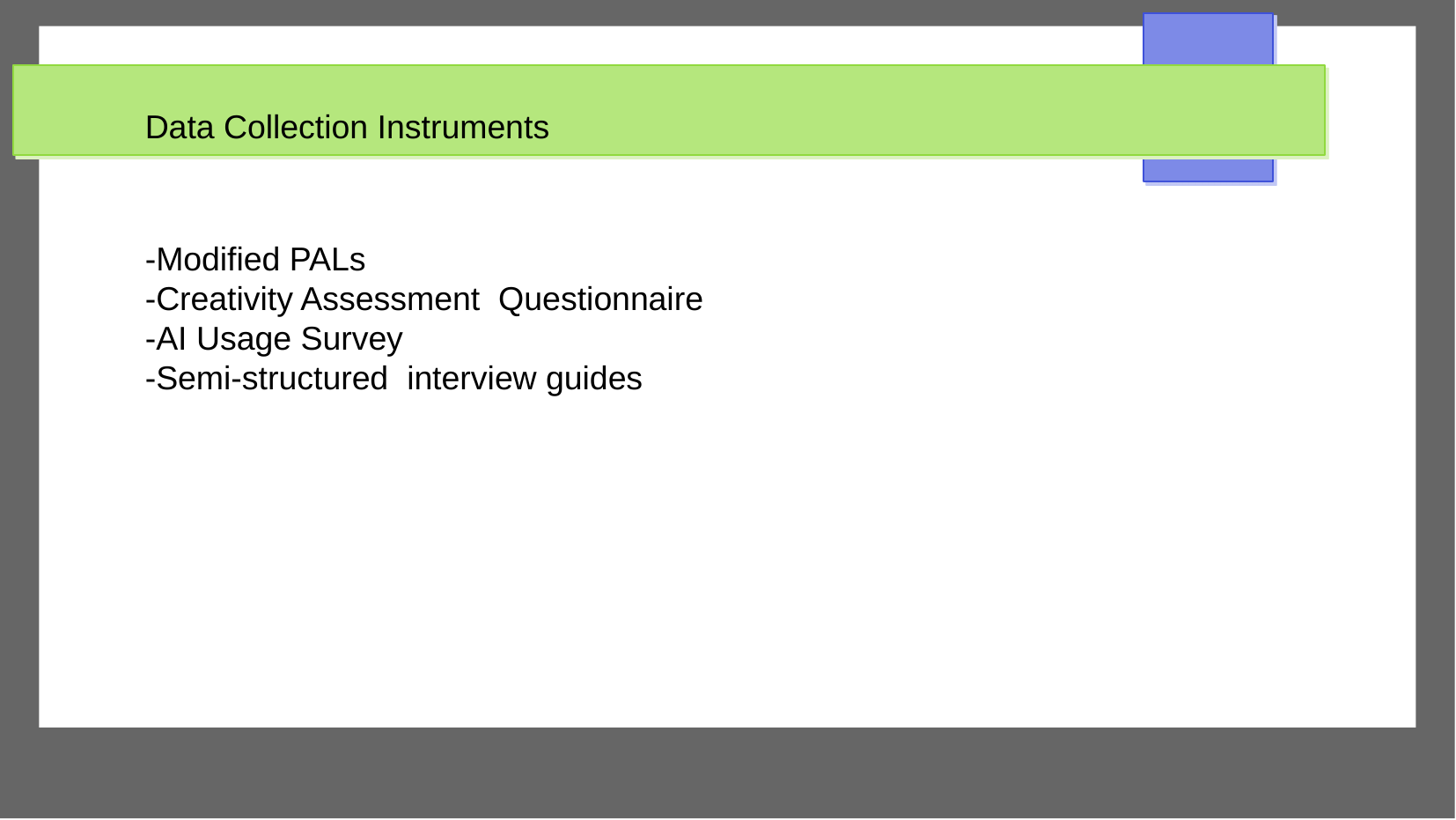

Data Collection Instruments
-Modified PALs
-Creativity Assessment  Questionnaire
-AI Usage Survey
-Semi-structured  interview guides